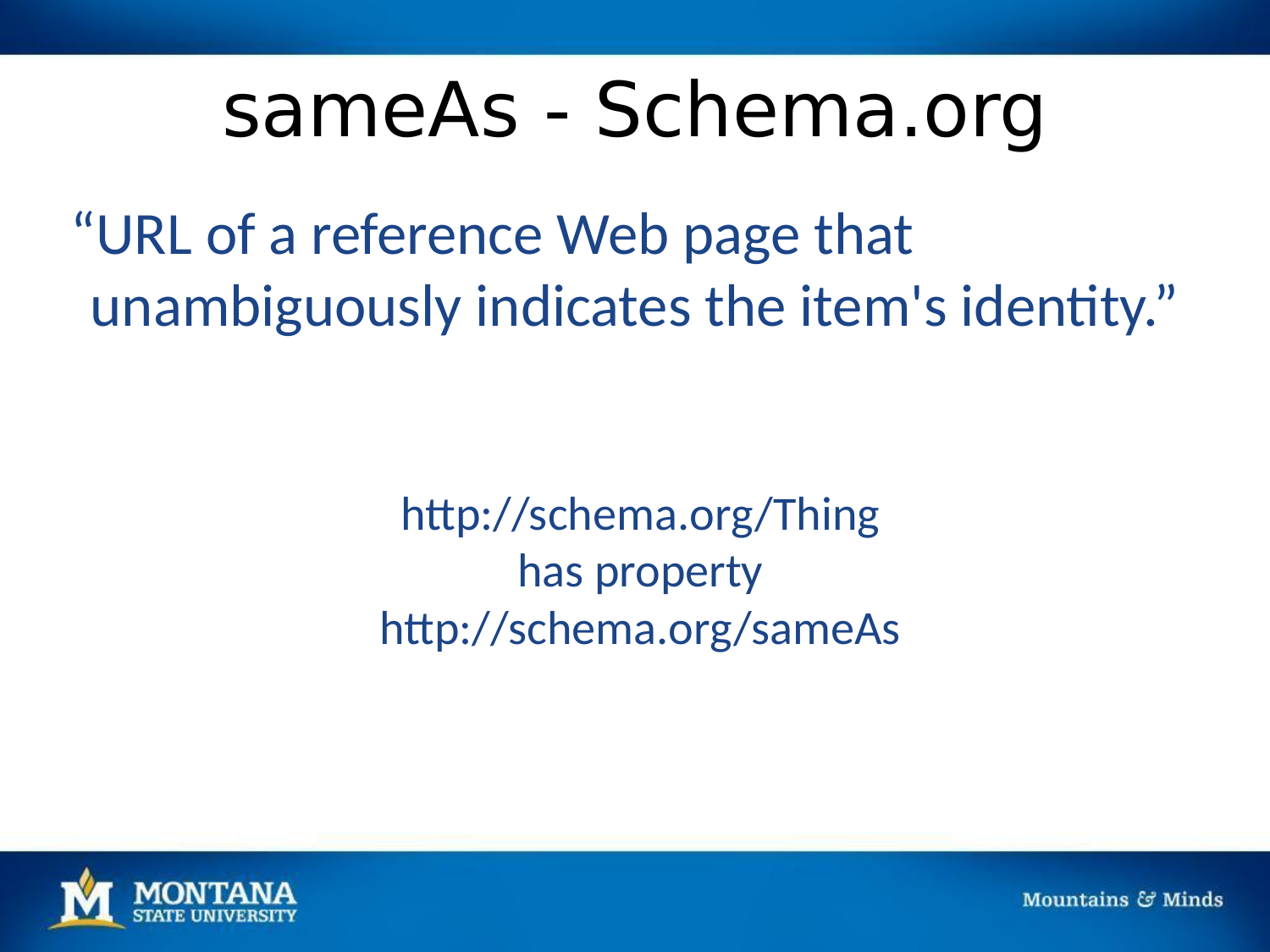

# sameAs - Schema.org
“URL of a reference Web page that unambiguously indicates the item's identity.”

http://schema.org/Thing
has property
http://schema.org/sameAs